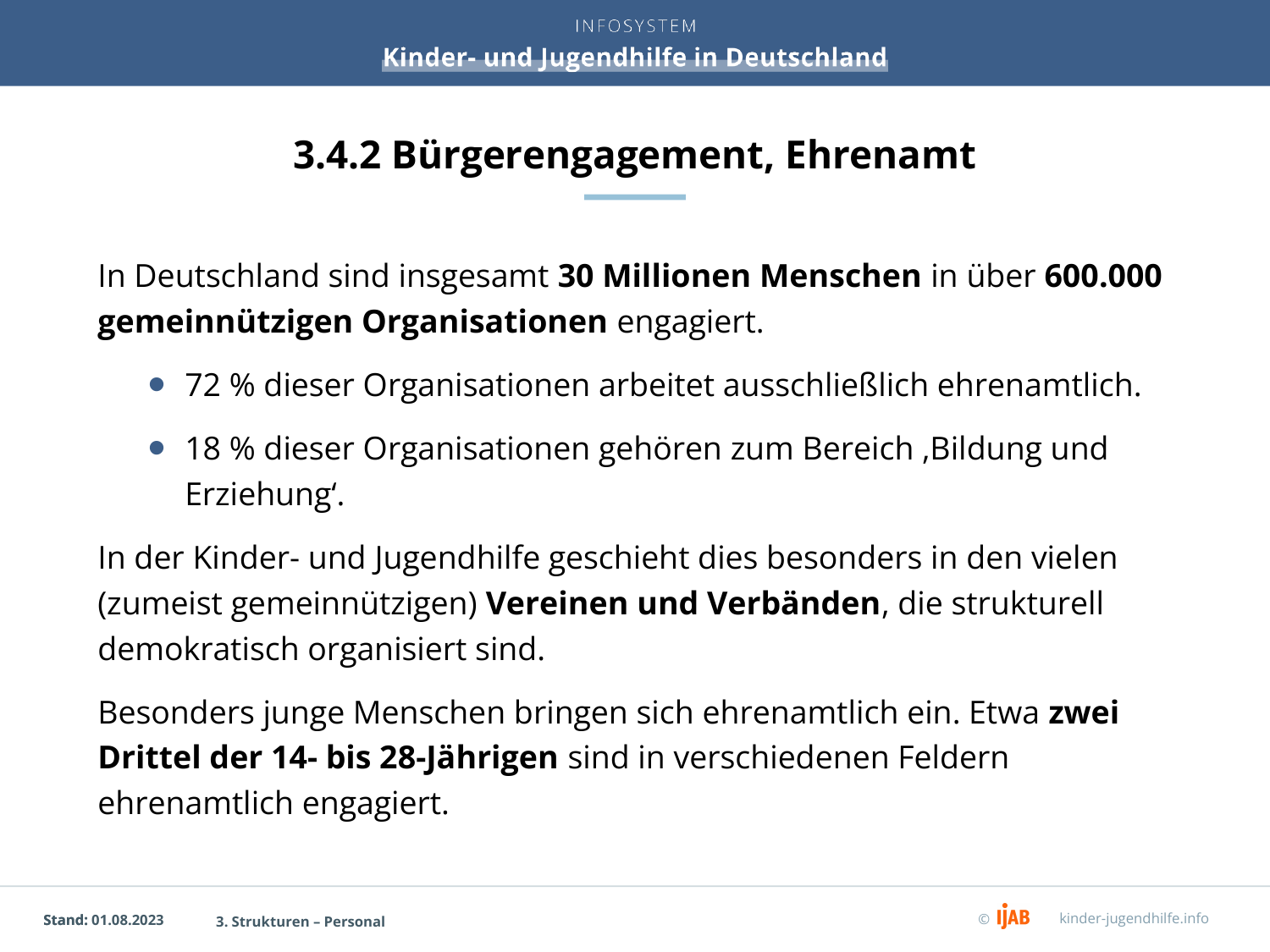

# 3.4.2 Bürgerengagement, Ehrenamt
In Deutschland sind insgesamt 30 Millionen Menschen in über 600.000 gemeinnützigen Organisationen engagiert.
72 % dieser Organisationen arbeitet ausschließlich ehrenamtlich.
18 % dieser Organisationen gehören zum Bereich ‚Bildung und Erziehung‘.
In der Kinder- und Jugendhilfe geschieht dies besonders in den vielen (zumeist gemeinnützigen) Vereinen und Verbänden, die strukturell demokratisch organisiert sind.
Besonders junge Menschen bringen sich ehrenamtlich ein. Etwa zwei Drittel der 14- bis 28-Jährigen sind in verschiedenen Feldern ehrenamtlich engagiert.
3. Strukturen – Personal